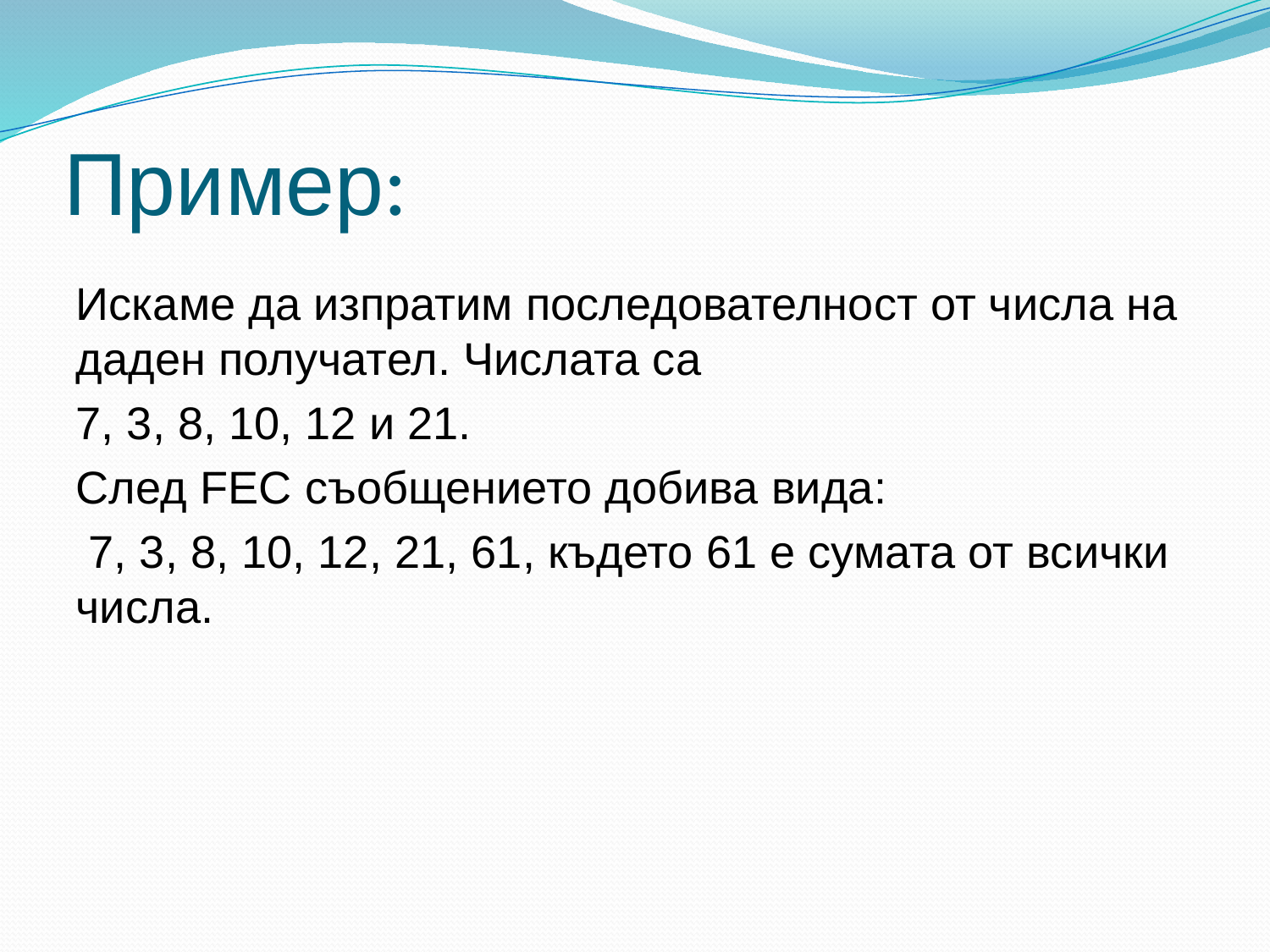

# Пример:
Искаме да изпратим последователност от числа на даден получател. Числата са
7, 3, 8, 10, 12 и 21.
След FEC съобщението добива вида:
 7, 3, 8, 10, 12, 21, 61, където 61 е сумата от всички числа.